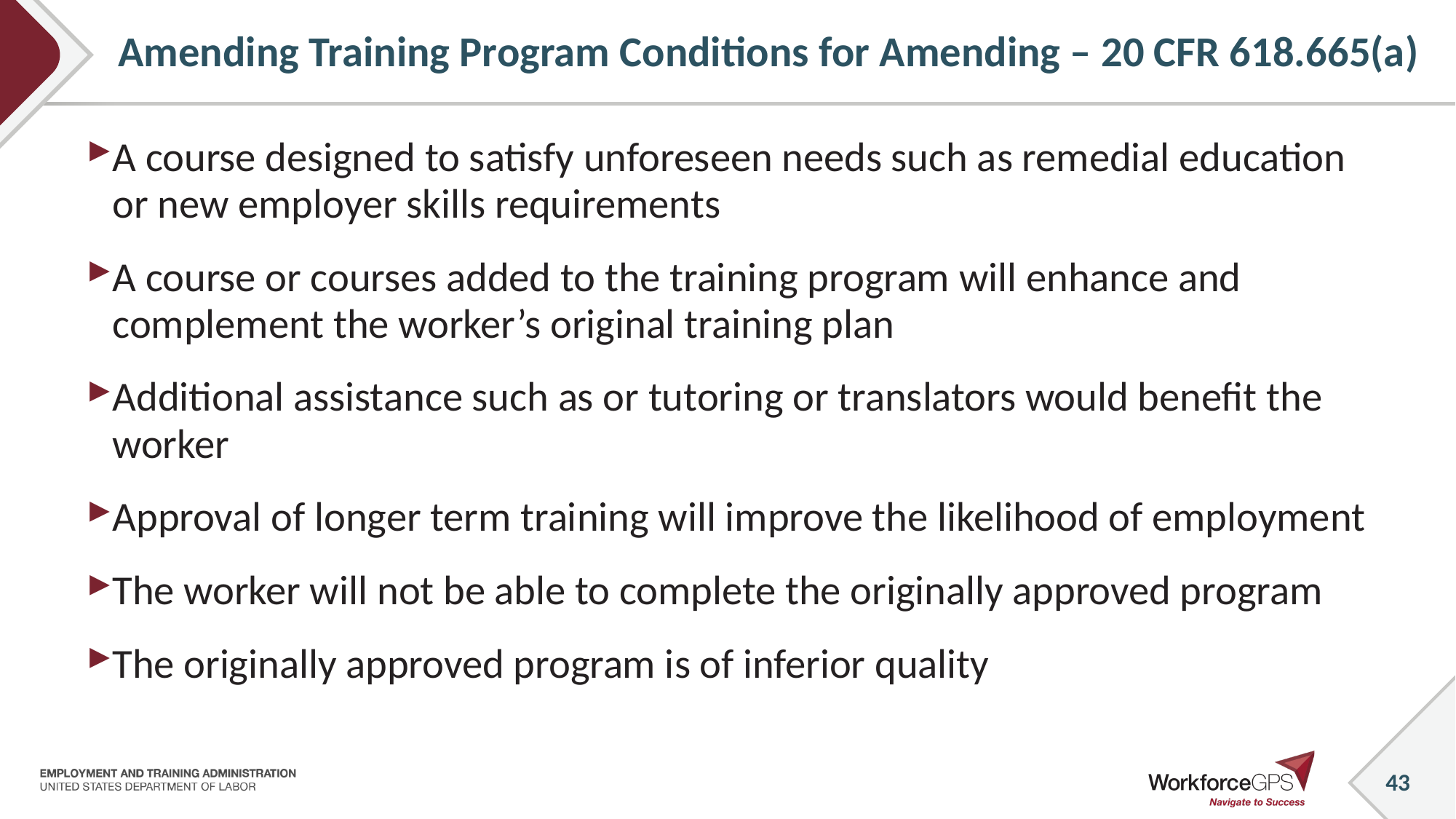

43
# Amending Training Program Conditions for Amending – 20 CFR 618.665(a)
A course designed to satisfy unforeseen needs such as remedial education or new employer skills requirements
A course or courses added to the training program will enhance and complement the worker’s original training plan
Additional assistance such as or tutoring or translators would benefit the worker
Approval of longer term training will improve the likelihood of employment
The worker will not be able to complete the originally approved program
The originally approved program is of inferior quality